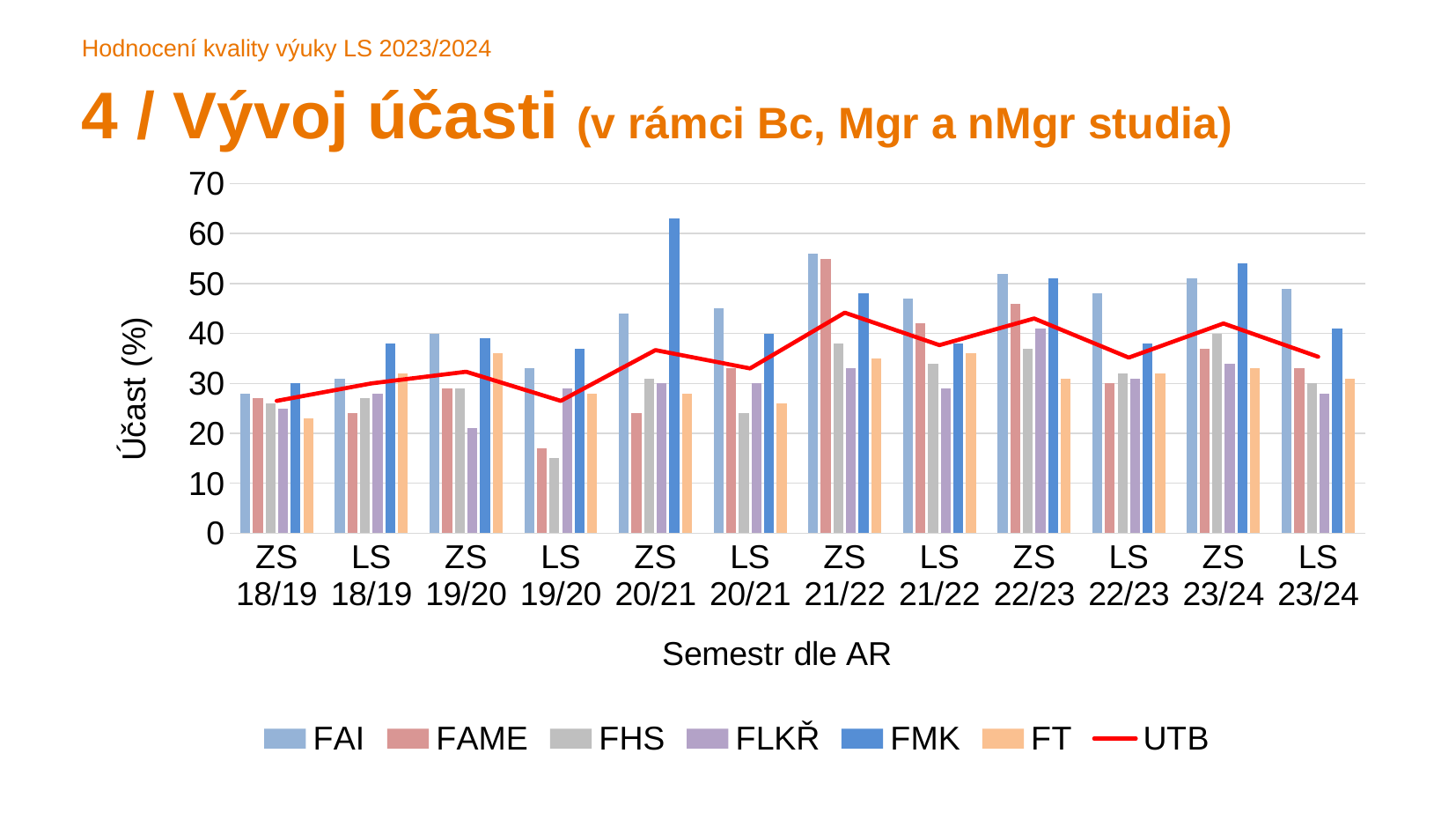

Hodnocení kvality výuky LS 2023/2024
4 / Vývoj účasti (v rámci Bc, Mgr a nMgr studia)

### Chart

| Category | FAI | FAME | FHS | FLKŘ | FMK | FT | UTB |
|---|---|---|---|---|---|---|---|
| ZS 18/19 | 28.0 | 27.0 | 26.0 | 25.0 | 30.0 | 23.0 | 26.5 |
| LS 18/19 | 31.0 | 24.0 | 27.0 | 28.0 | 38.0 | 32.0 | 30.0 |
| ZS 19/20 | 40.0 | 29.0 | 29.0 | 21.0 | 39.0 | 36.0 | 32.333333333333336 |
| LS 19/20 | 33.0 | 17.0 | 15.0 | 29.0 | 37.0 | 28.0 | 26.5 |
| ZS 20/21 | 44.0 | 24.0 | 31.0 | 30.0 | 63.0 | 28.0 | 36.666666666666664 |
| LS 20/21 | 45.0 | 33.0 | 24.0 | 30.0 | 40.0 | 26.0 | 33.0 |
| ZS 21/22 | 56.0 | 55.0 | 38.0 | 33.0 | 48.0 | 35.0 | 44.166666666666664 |
| LS 21/22 | 47.0 | 42.0 | 34.0 | 29.0 | 38.0 | 36.0 | 37.666666666666664 |
| ZS 22/23 | 52.0 | 46.0 | 37.0 | 41.0 | 51.0 | 31.0 | 43.0 |
| LS 22/23 | 48.0 | 30.0 | 32.0 | 31.0 | 38.0 | 32.0 | 35.166666666666664 |
| ZS 23/24 | 51.0 | 37.0 | 40.0 | 34.0 | 54.0 | 33.0 | 42.0 |
| LS 23/24 | 49.0 | 33.0 | 30.0 | 28.0 | 41.0 | 31.0 | 35.333333333333336 |